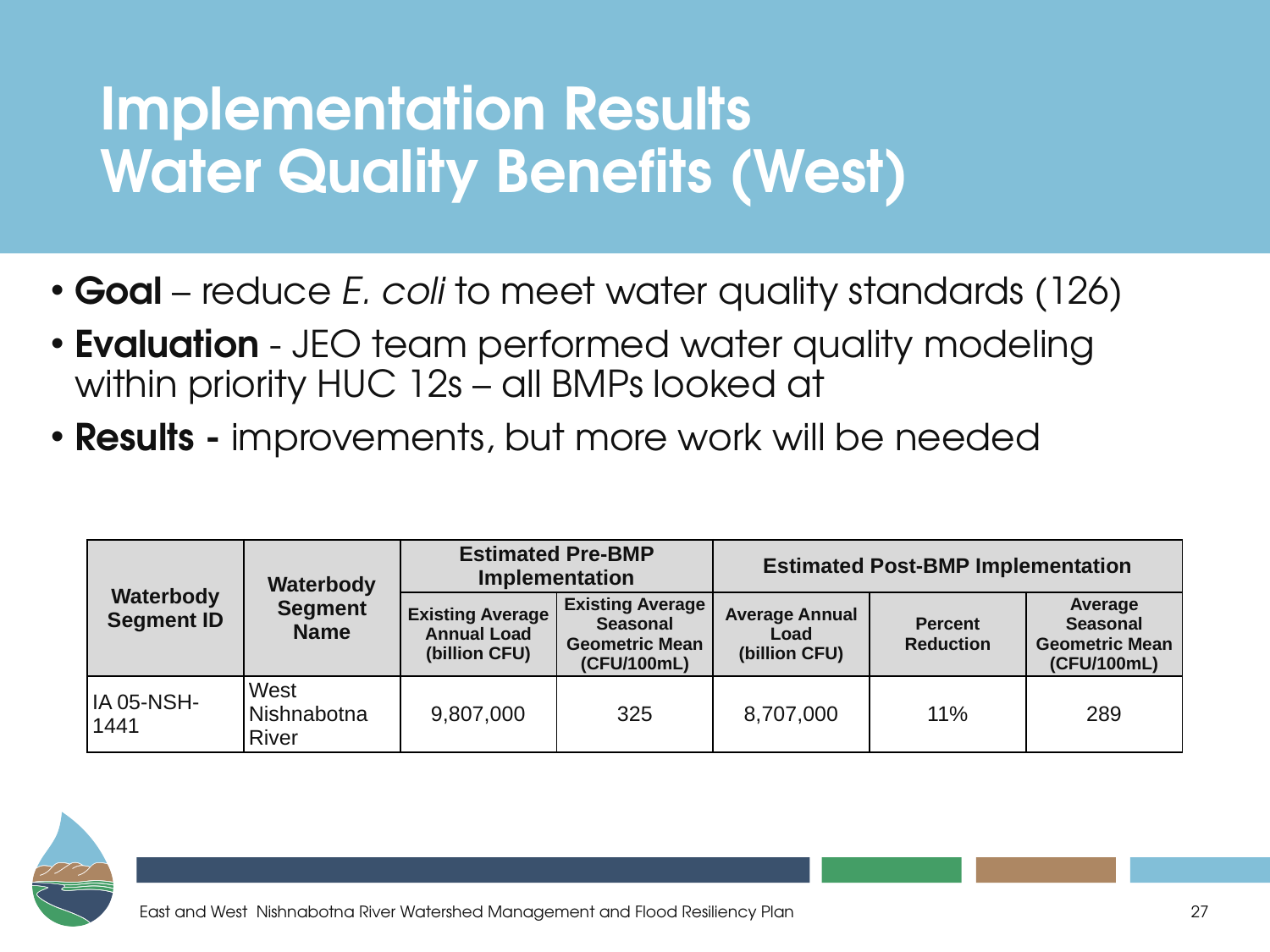

# Implementation Results Water Quality Benefits (West)
Goal – reduce E. coli to meet water quality standards (126)
Evaluation - JEO team performed water quality modeling within priority HUC 12s – all BMPs looked at
Results - improvements, but more work will be needed
| Waterbody Segment ID | Waterbody Segment Name | Estimated Pre-BMP Implementation |  | Estimated Post-BMP Implementation |  |  |
| --- | --- | --- | --- | --- | --- | --- |
|  |  | Existing Average Annual Load (billion CFU) | Existing Average Seasonal Geometric Mean (CFU/100mL) | Average Annual Load (billion CFU) | Percent Reduction | Average Seasonal Geometric Mean (CFU/100mL) |
| IA 05-NSH-1441 | West Nishnabotna River | 9,807,000 | 325 | 8,707,000 | 11% | 289 |